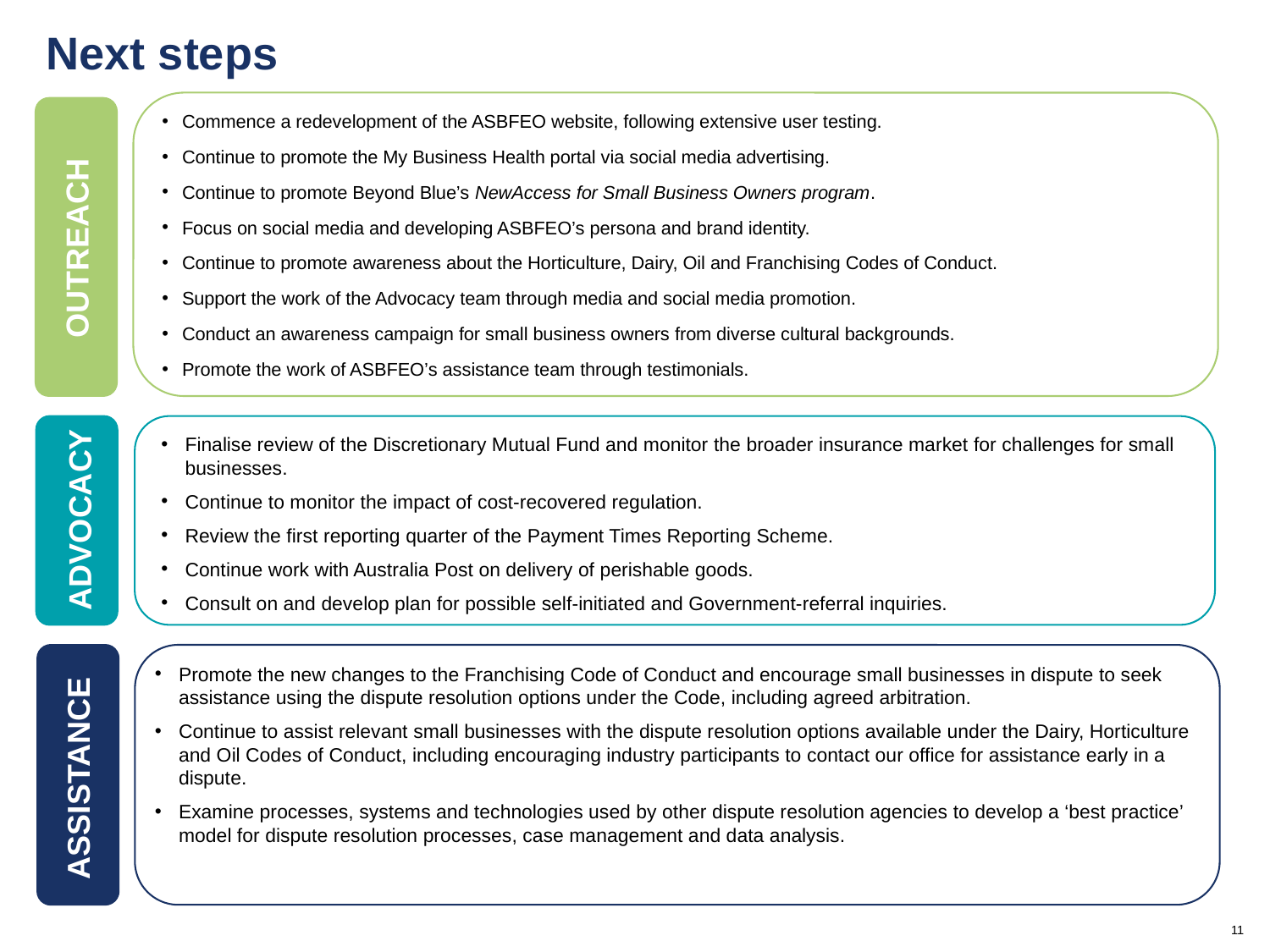

Next steps

Commence a redevelopment of the ASBFEO website, following extensive user testing.
Continue to promote the My Business Health portal via social media advertising.
Continue to promote Beyond Blue’s NewAccess for Small Business Owners program.
Focus on social media and developing ASBFEO’s persona and brand identity.
Continue to promote awareness about the Horticulture, Dairy, Oil and Franchising Codes of Conduct.
Support the work of the Advocacy team through media and social media promotion.
Conduct an awareness campaign for small business owners from diverse cultural backgrounds.
Promote the work of ASBFEO’s assistance team through testimonials.

OUTREACH

Finalise review of the Discretionary Mutual Fund and monitor the broader insurance market for challenges for small businesses.
Continue to monitor the impact of cost-recovered regulation.
Review the first reporting quarter of the Payment Times Reporting Scheme.
Continue work with Australia Post on delivery of perishable goods.
Consult on and develop plan for possible self-initiated and Government-referral inquiries.
ADVOCACY

Promote the new changes to the Franchising Code of Conduct and encourage small businesses in dispute to seek assistance using the dispute resolution options under the Code, including agreed arbitration.
Continue to assist relevant small businesses with the dispute resolution options available under the Dairy, Horticulture and Oil Codes of Conduct, including encouraging industry participants to contact our office for assistance early in a dispute.
Examine processes, systems and technologies used by other dispute resolution agencies to develop a ‘best practice’ model for dispute resolution processes, case management and data analysis.

ASSISTANCE
11